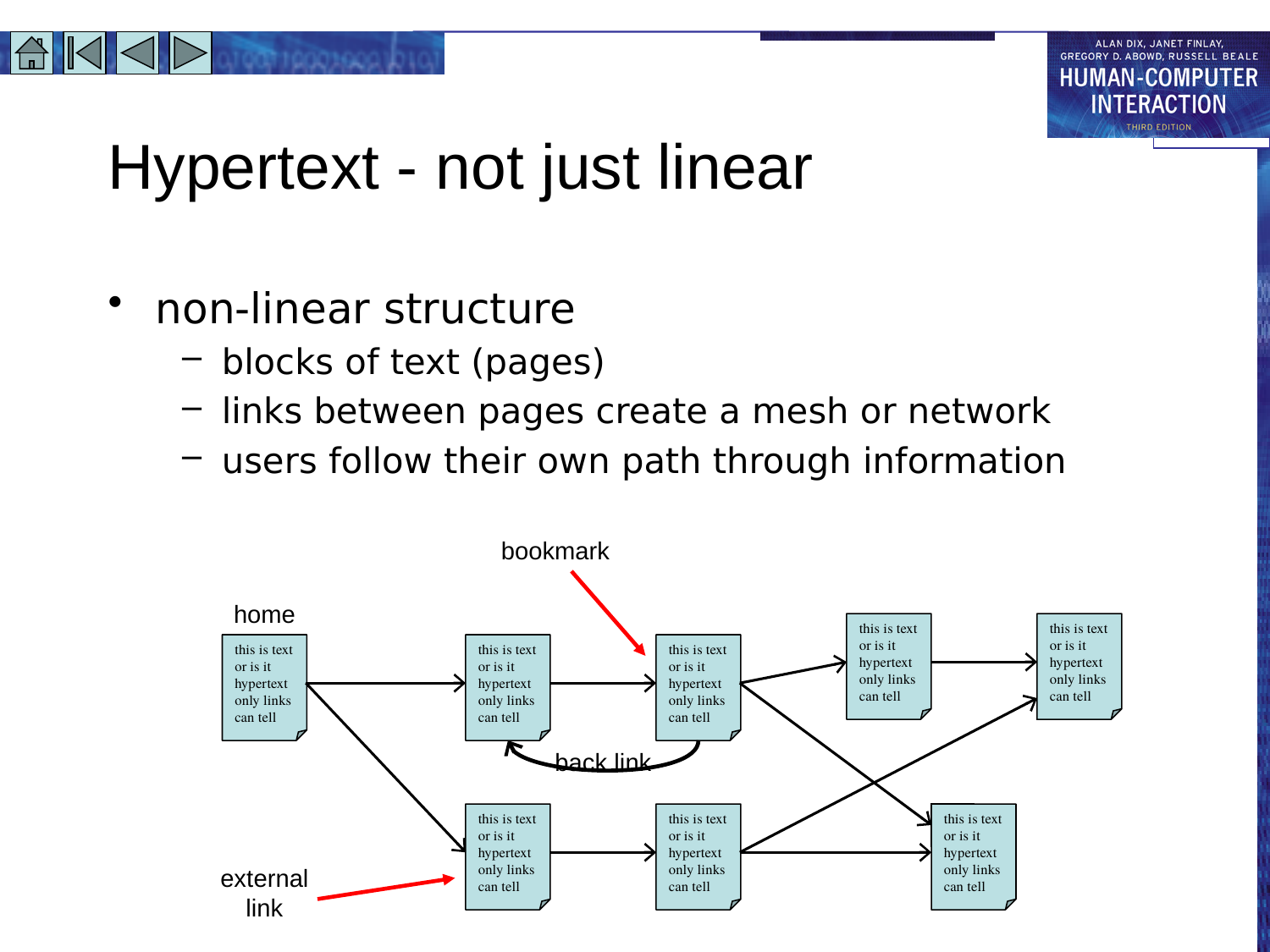

# Hypertext - not just linear
non-linear structure
blocks of text (pages)
links between pages create a mesh or network
users follow their own path through information
bookmark

home

this is text
or is it
hypertext
only links
can tell

this is text
or is it
hypertext
only links
can tell

this is text
or is it
hypertext
only links
can tell

this is text
or is it
hypertext
only links
can tell

this is text
or is it
hypertext
only links
can tell

back link

this is text
or is it
hypertext
only links
can tell

this is text
or is it
hypertext
only links
can tell

this is text
or is it
hypertext
only links
can tell
external link